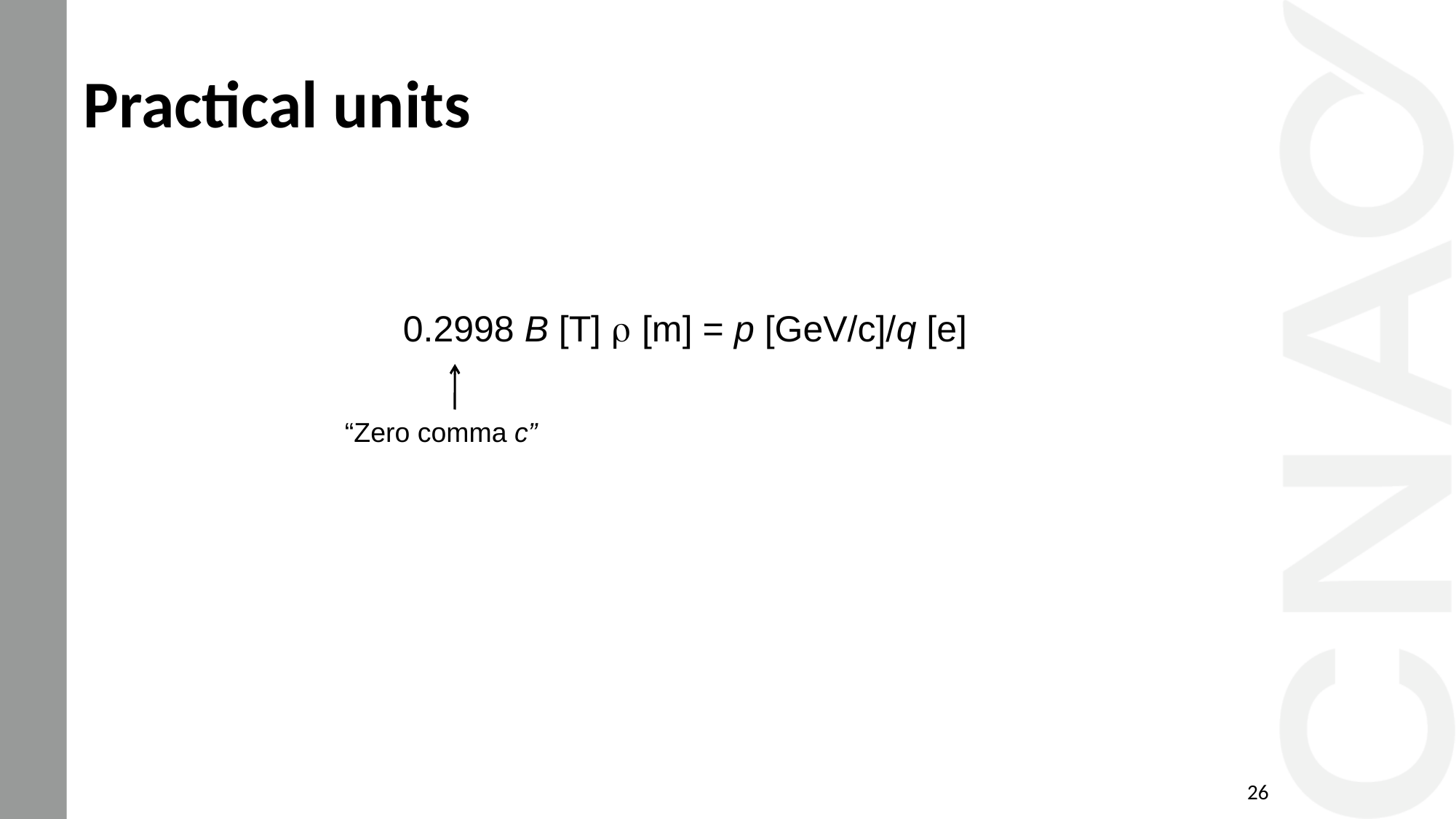

# Practical units
0.2998 B [T] ρ [m] = p [GeV/c]/q [e]
“Zero comma c”